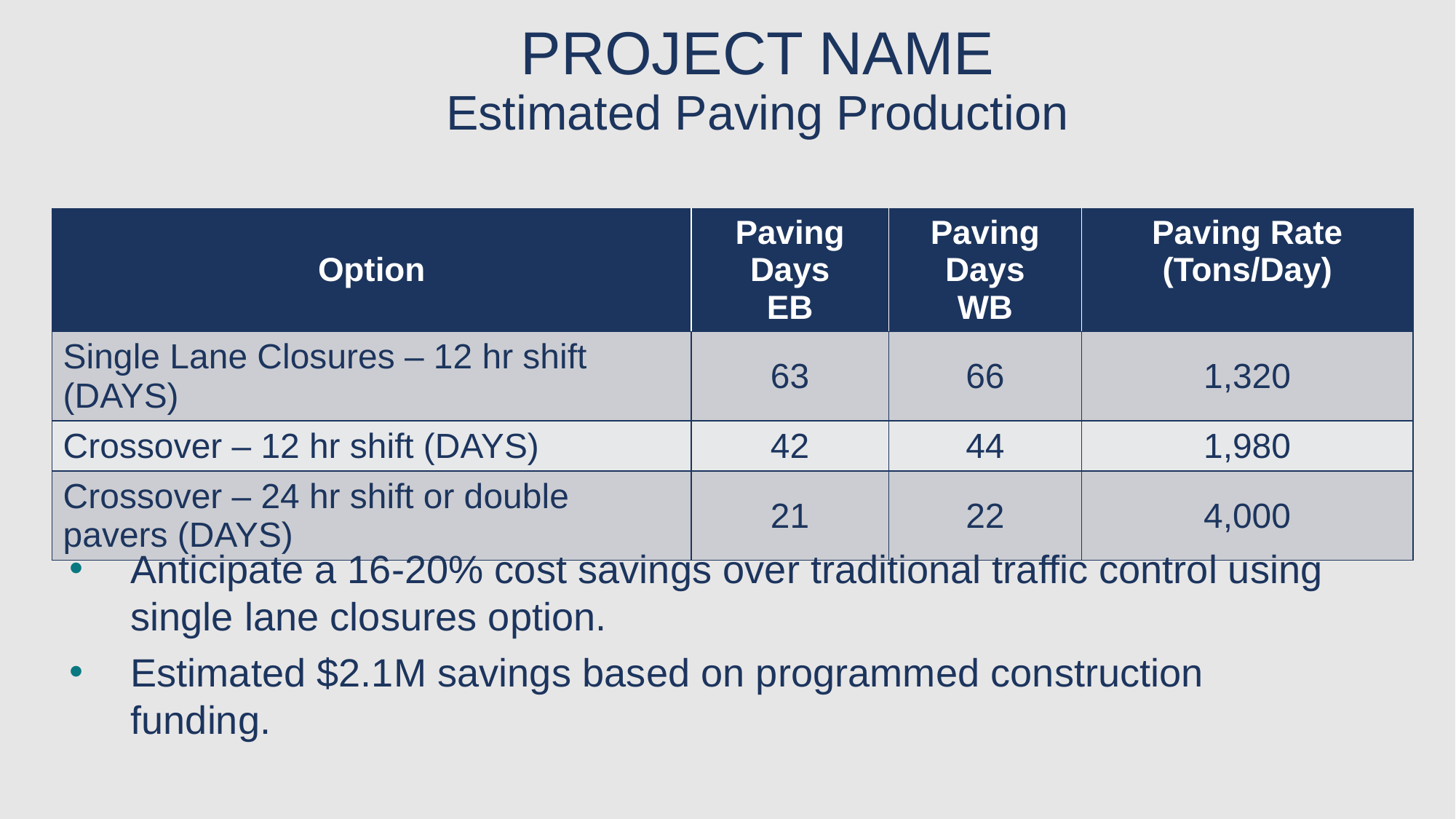

# PROJECT NAME Estimated Paving Production
| Option | Paving Days EB | Paving Days WB | Paving Rate (Tons/Day) |
| --- | --- | --- | --- |
| Single Lane Closures – 12 hr shift (DAYS) | 63 | 66 | 1,320 |
| Crossover – 12 hr shift (DAYS) | 42 | 44 | 1,980 |
| Crossover – 24 hr shift or double pavers (DAYS) | 21 | 22 | 4,000 |
Anticipate a 16-20% cost savings over traditional traffic control using single lane closures option.
Estimated $2.1M savings based on programmed construction funding.
21